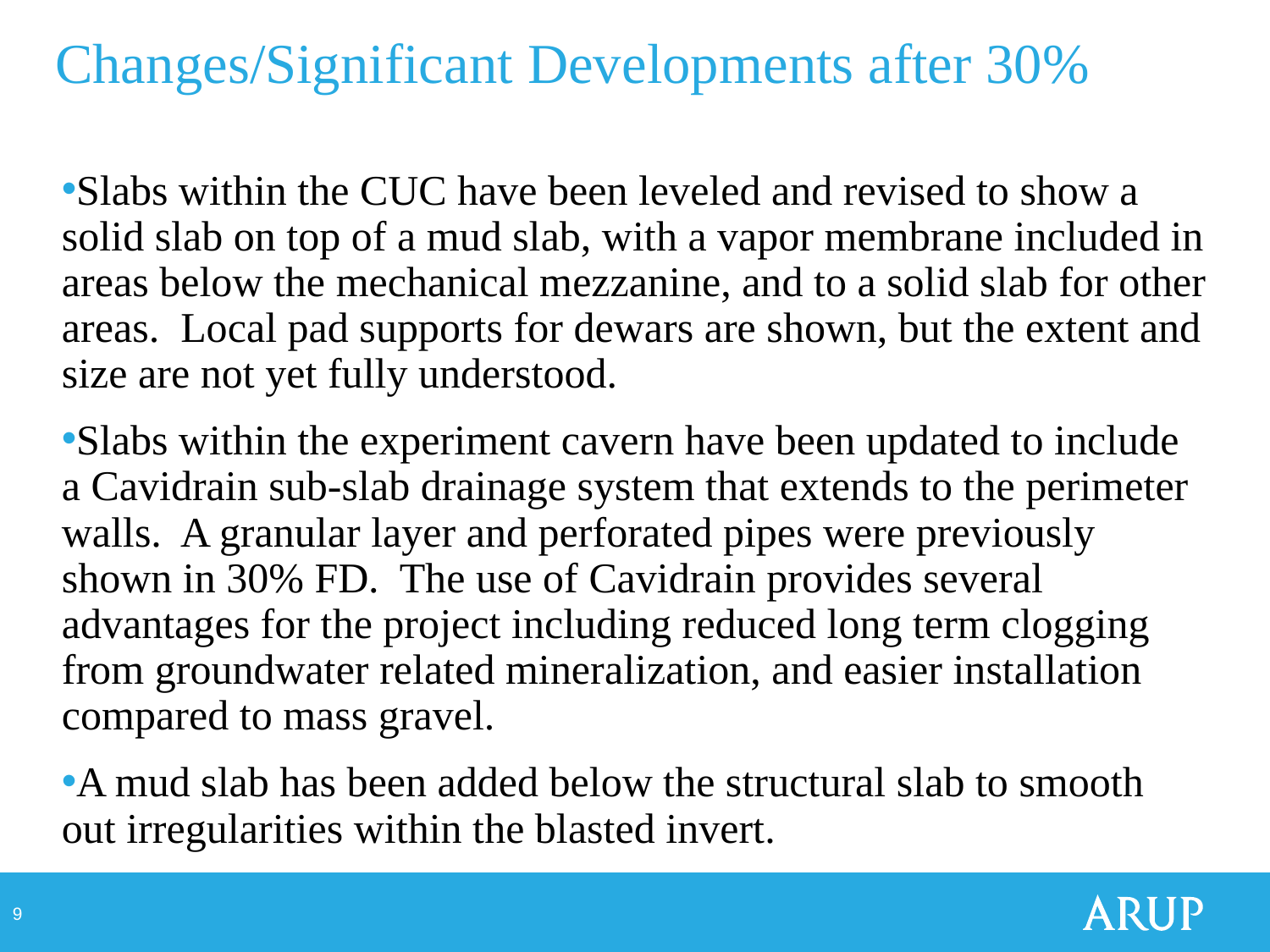

# Changes/Significant Developments after 30%
Slabs within the CUC have been leveled and revised to show a solid slab on top of a mud slab, with a vapor membrane included in areas below the mechanical mezzanine, and to a solid slab for other areas.  Local pad supports for dewars are shown, but the extent and size are not yet fully understood.
Slabs within the experiment cavern have been updated to include a Cavidrain sub-slab drainage system that extends to the perimeter walls.  A granular layer and perforated pipes were previously shown in 30% FD.  The use of Cavidrain provides several advantages for the project including reduced long term clogging from groundwater related mineralization, and easier installation compared to mass gravel.
A mud slab has been added below the structural slab to smooth out irregularities within the blasted invert.